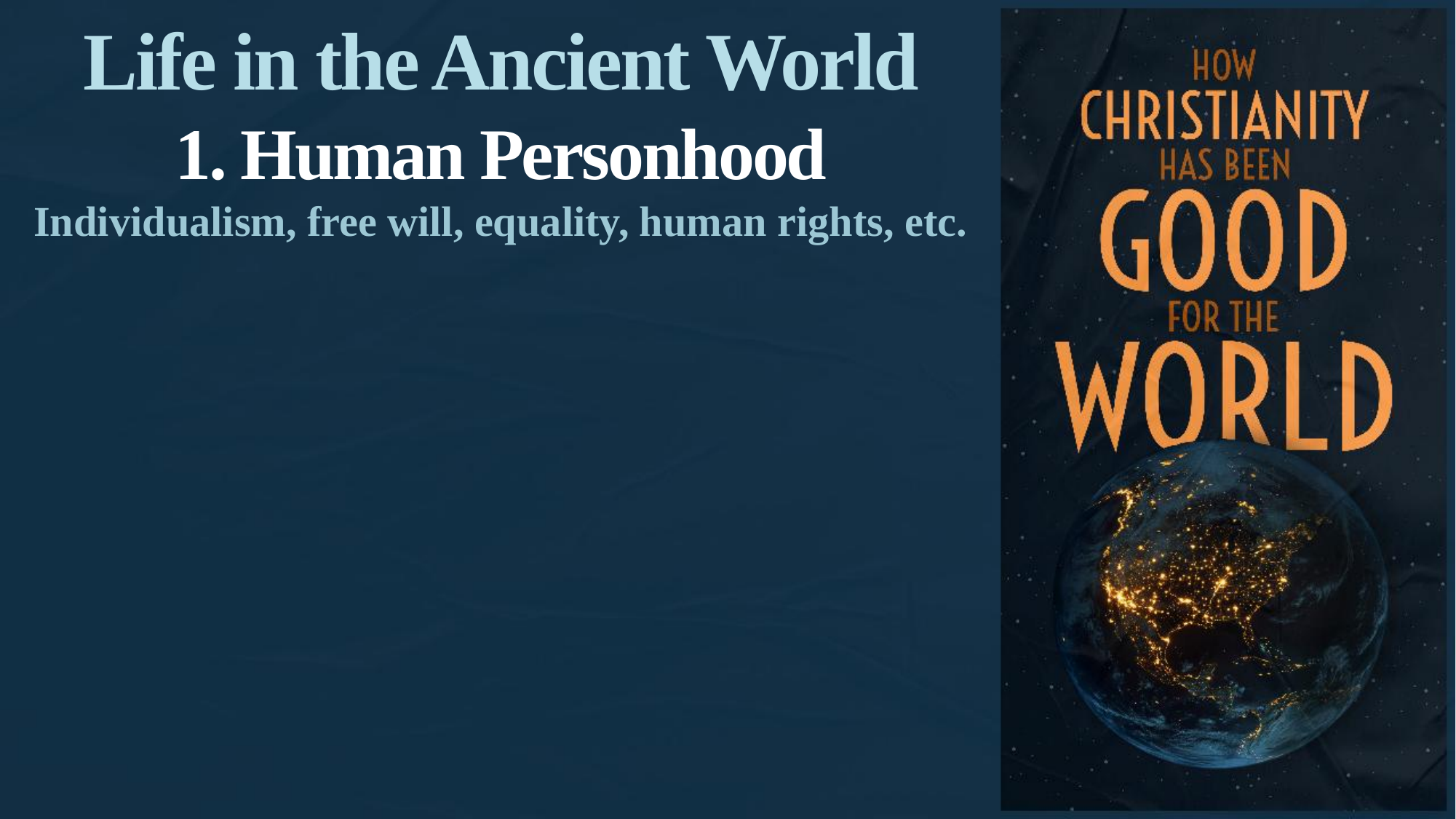

Life in the Ancient World
1. Human Personhood
Individualism, free will, equality, human rights, etc.